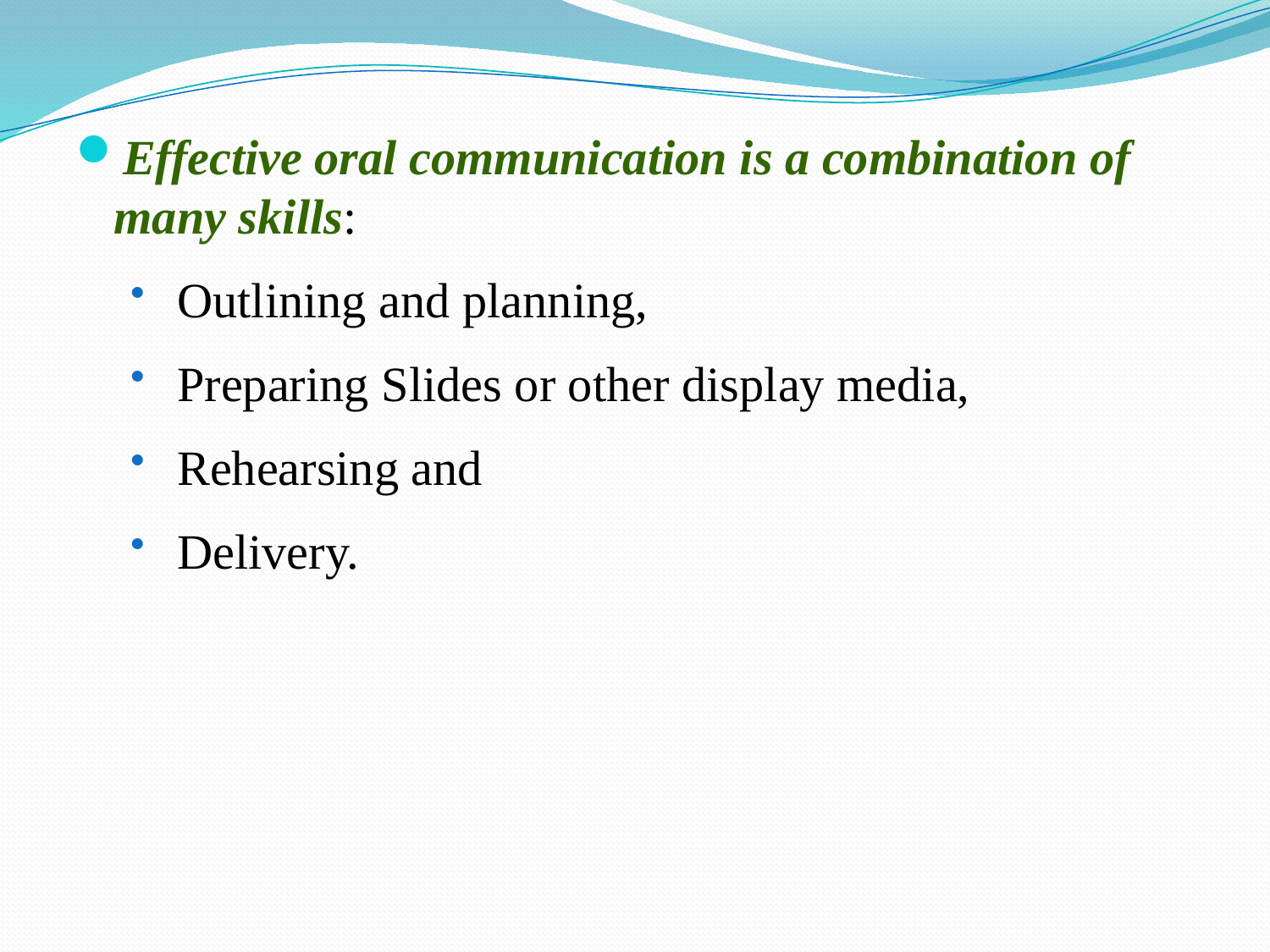

Effective oral communication is a combination of many skills:
 Outlining and planning,
 Preparing Slides or other display media,
 Rehearsing and
 Delivery.